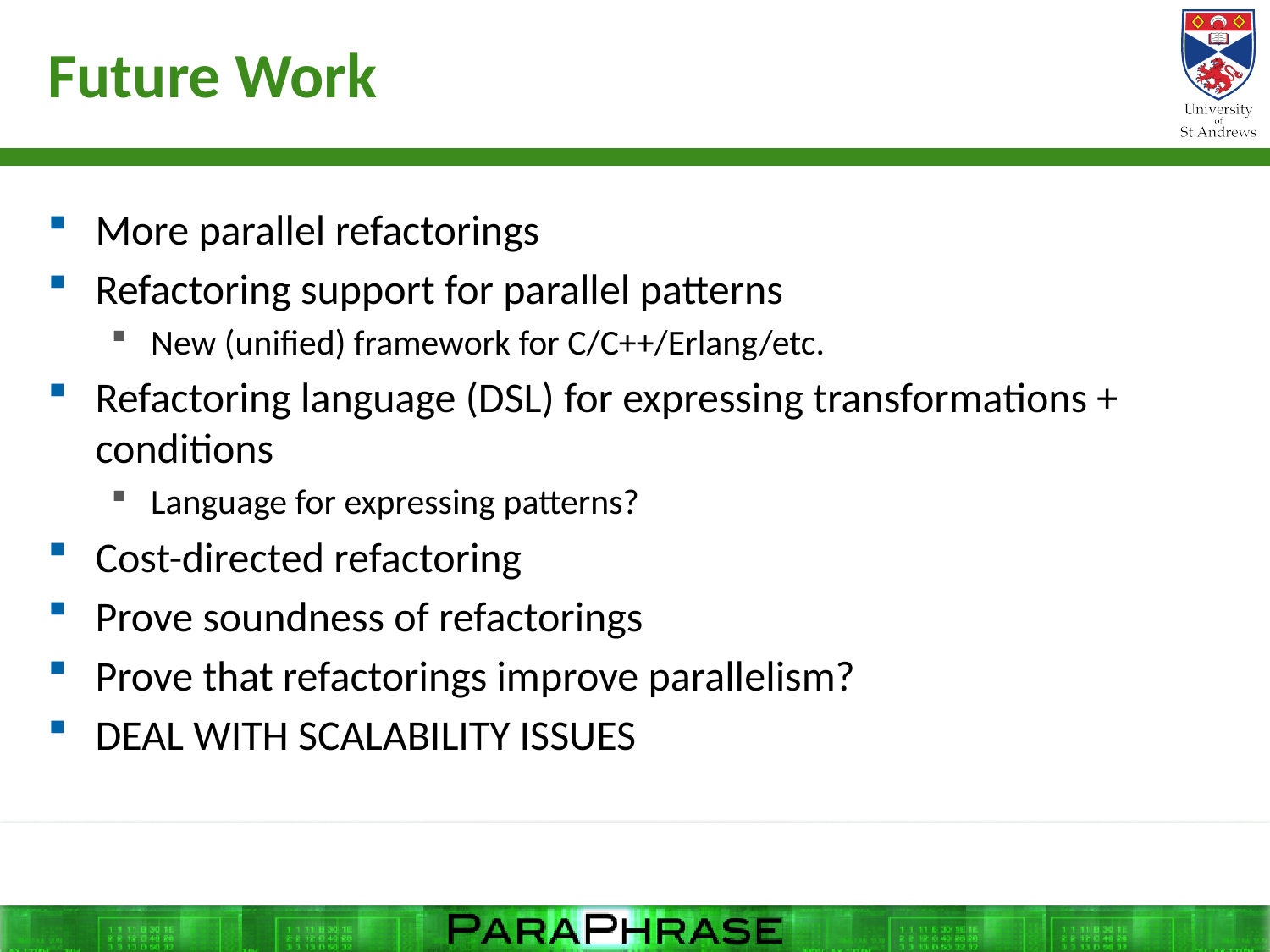

# Future Work
More parallel refactorings
Refactoring support for parallel patterns
New (unified) framework for C/C++/Erlang/etc.
Refactoring language (DSL) for expressing transformations + conditions
Language for expressing patterns?
Cost-directed refactoring
Prove soundness of refactorings
Prove that refactorings improve parallelism?
DEAL WITH SCALABILITY ISSUES